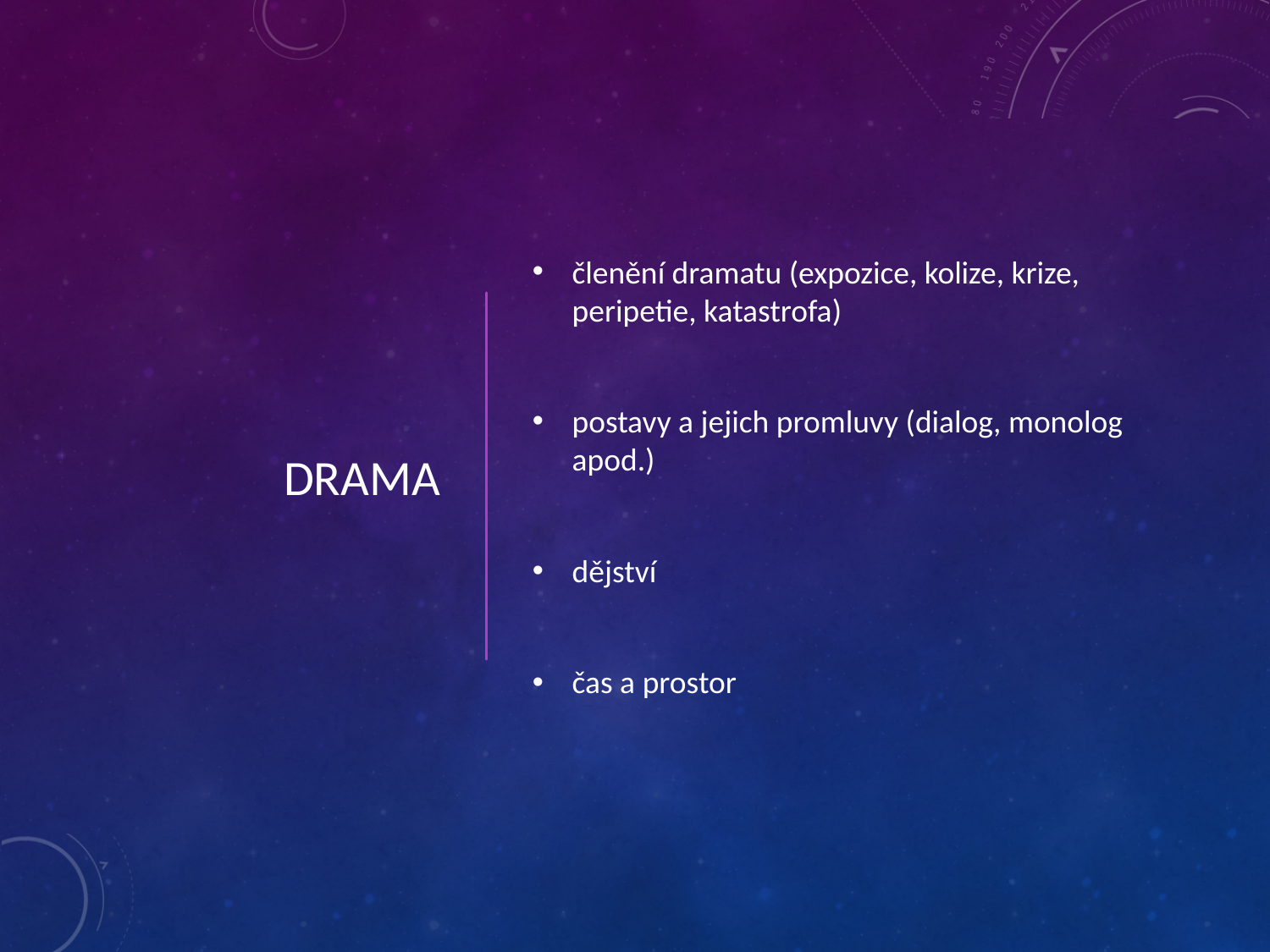

# Drama
členění dramatu (expozice, kolize, krize, peripetie, katastrofa)

postavy a jejich promluvy (dialog, monolog apod.)

dějství

čas a prostor